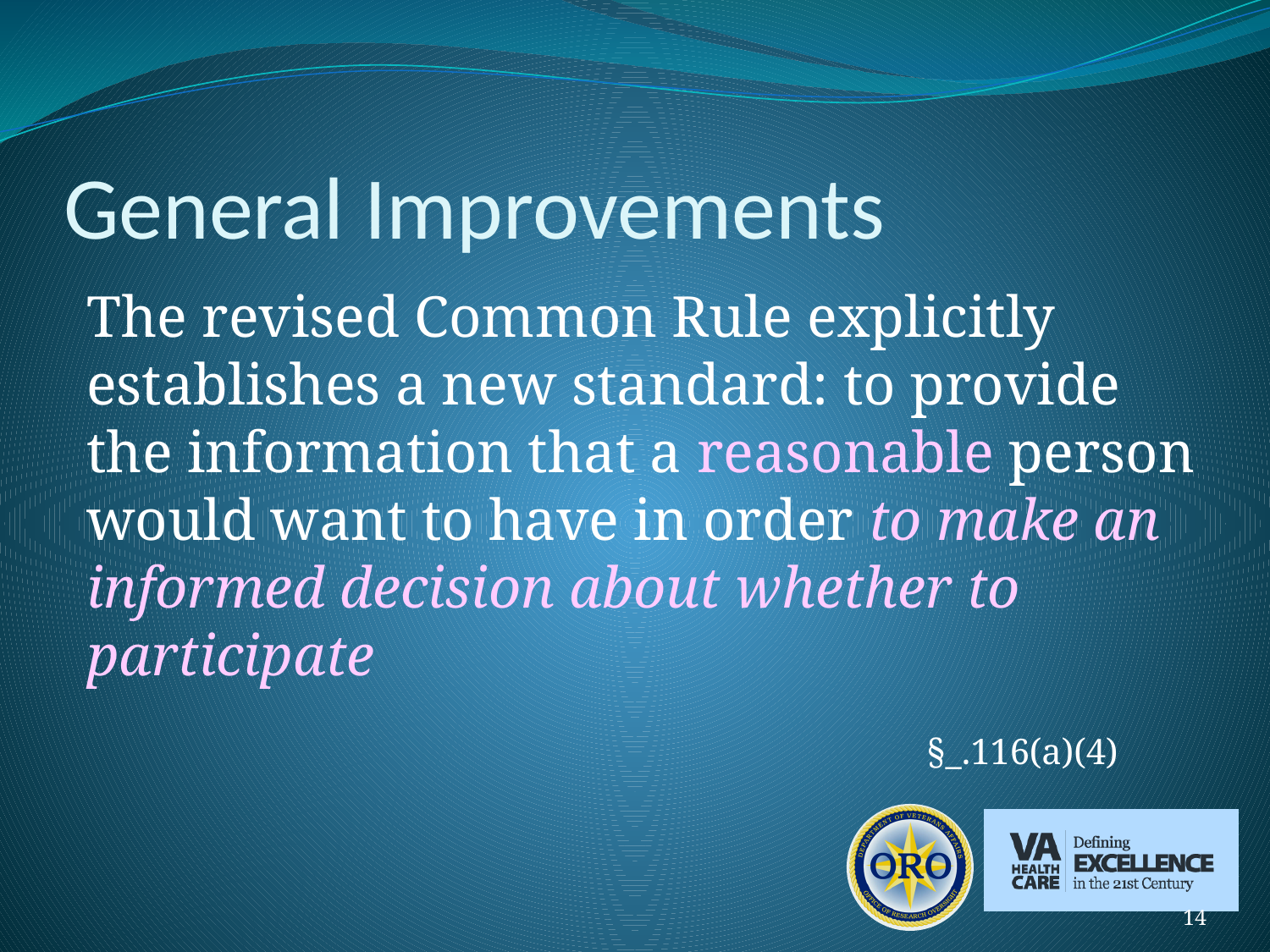

# General Improvements
The revised Common Rule explicitly establishes a new standard: to provide the information that a reasonable person would want to have in order to make an informed decision about whether to participate
§_.116(a)(4)
14